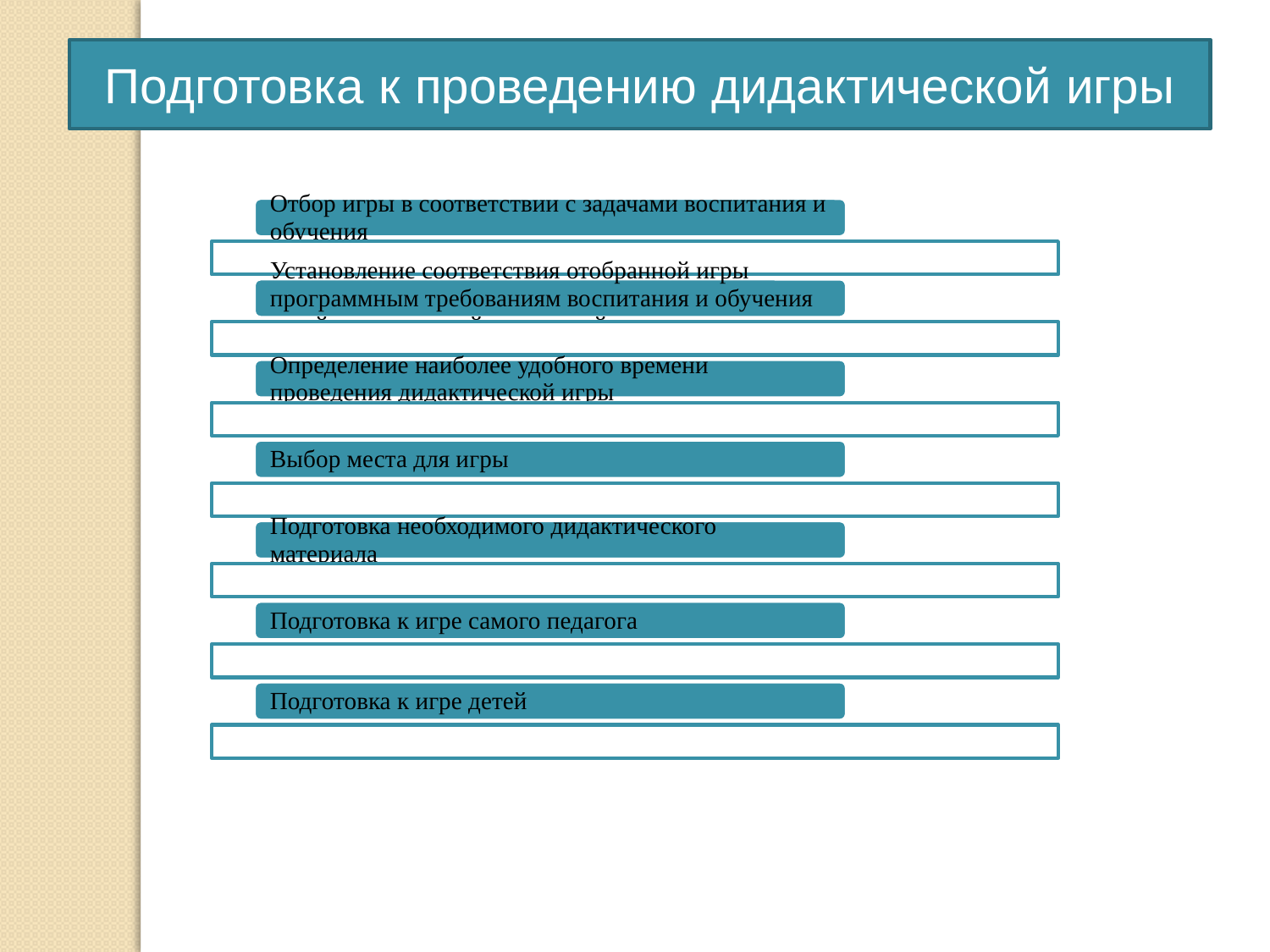

Подготовка к проведению дидактической игры
Отбор игры в соответствии с задачами воспитания и обучения
Установление соответствия отобранной игры программным требованиям воспитания и обучения  детей определенной возрастной группы
Определение наиболее удобного времени проведения дидактической игры
Выбор места для игры
Подготовка необходимого дидактического материала
Подготовка к игре самого педагога
Подготовка к игре детей